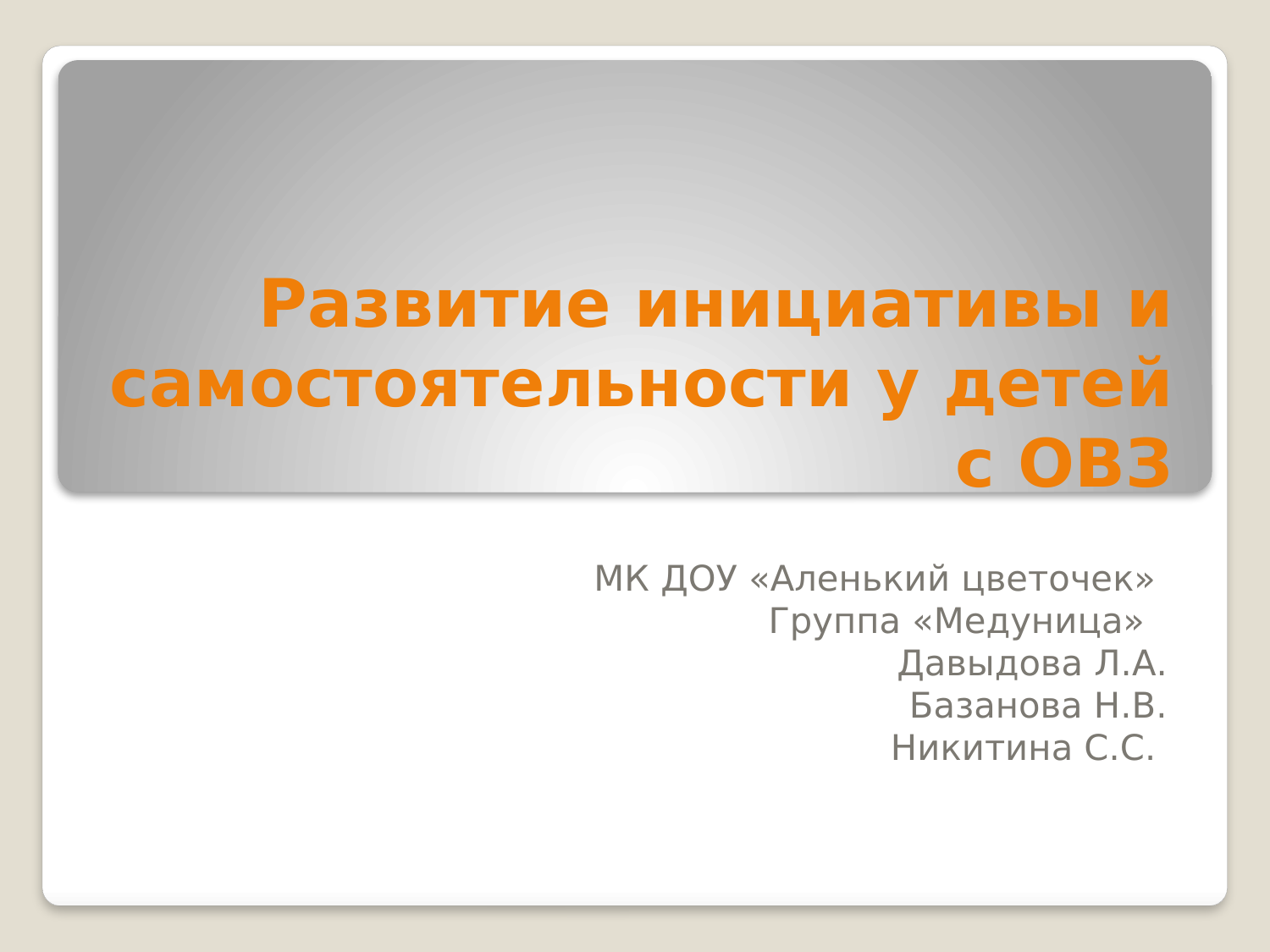

# Развитие инициативы и самостоятельности у детей с ОВЗ
МК ДОУ «Аленький цветочек»
Группа «Медуница»
Давыдова Л.А.
Базанова Н.В.
Никитина С.С.